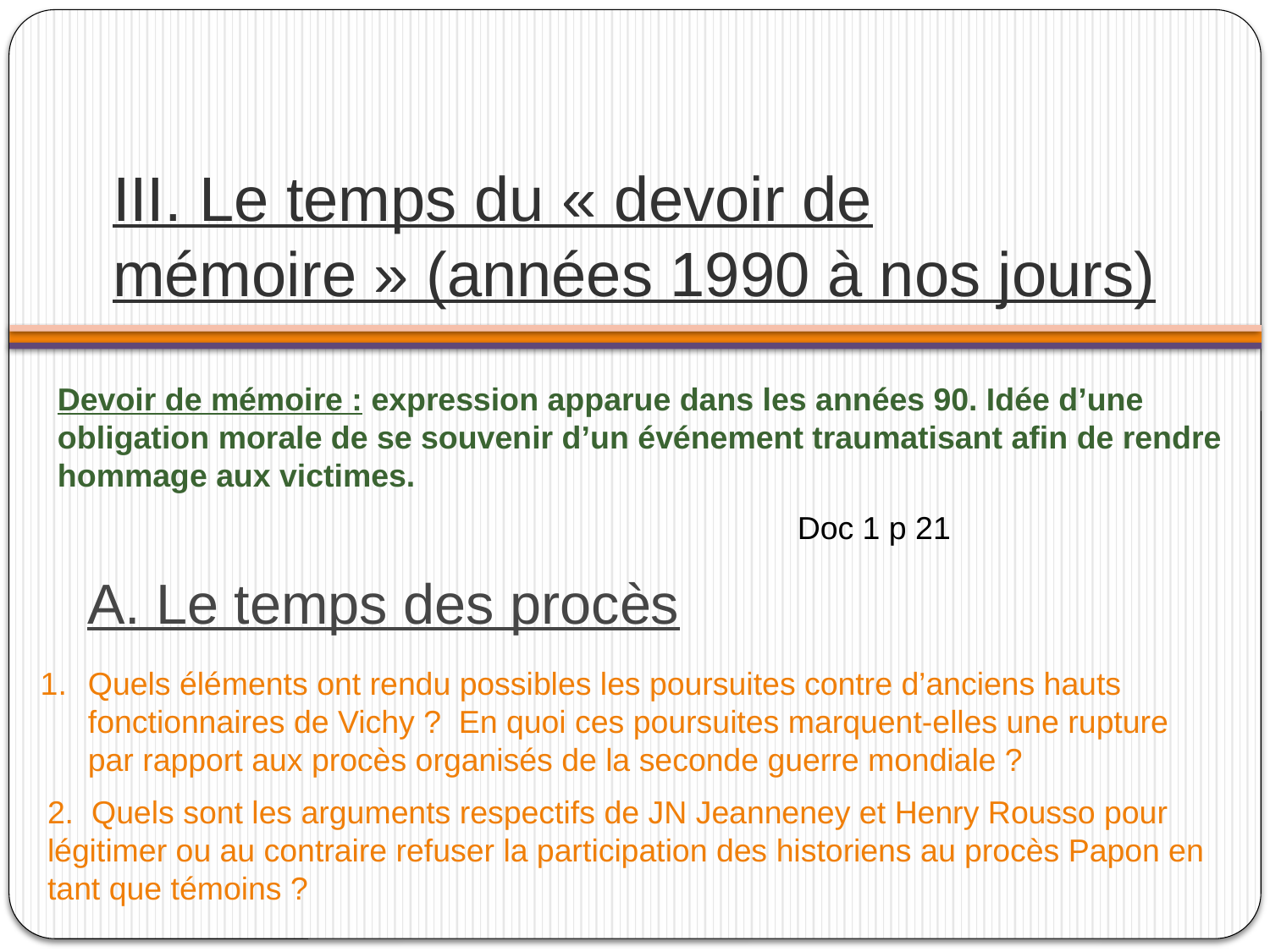

# III. Le temps du « devoir de mémoire » (années 1990 à nos jours)
Devoir de mémoire : expression apparue dans les années 90. Idée d’une obligation morale de se souvenir d’un événement traumatisant afin de rendre hommage aux victimes.
Doc 1 p 21
A. Le temps des procès
Quels éléments ont rendu possibles les poursuites contre d’anciens hauts fonctionnaires de Vichy ?  En quoi ces poursuites marquent-elles une rupture par rapport aux procès organisés de la seconde guerre mondiale ?
2.  Quels sont les arguments respectifs de JN Jeanneney et Henry Rousso pour légitimer ou au contraire refuser la participation des historiens au procès Papon en tant que témoins ?